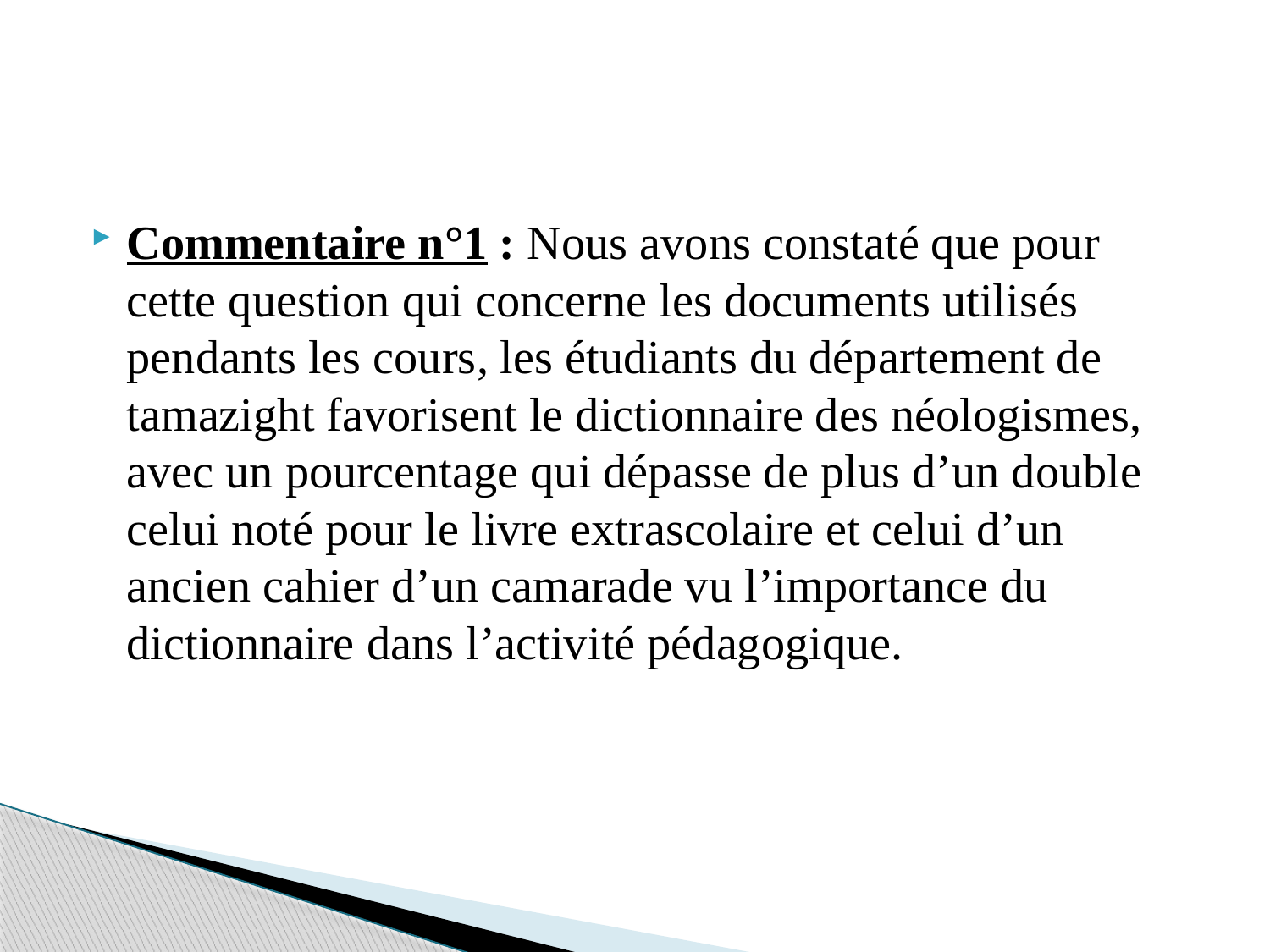

#
Commentaire n°1 : Nous avons constaté que pour cette question qui concerne les documents utilisés pendants les cours, les étudiants du département de tamazight favorisent le dictionnaire des néologismes, avec un pourcentage qui dépasse de plus d’un double celui noté pour le livre extrascolaire et celui d’un ancien cahier d’un camarade vu l’importance du dictionnaire dans l’activité pédagogique.